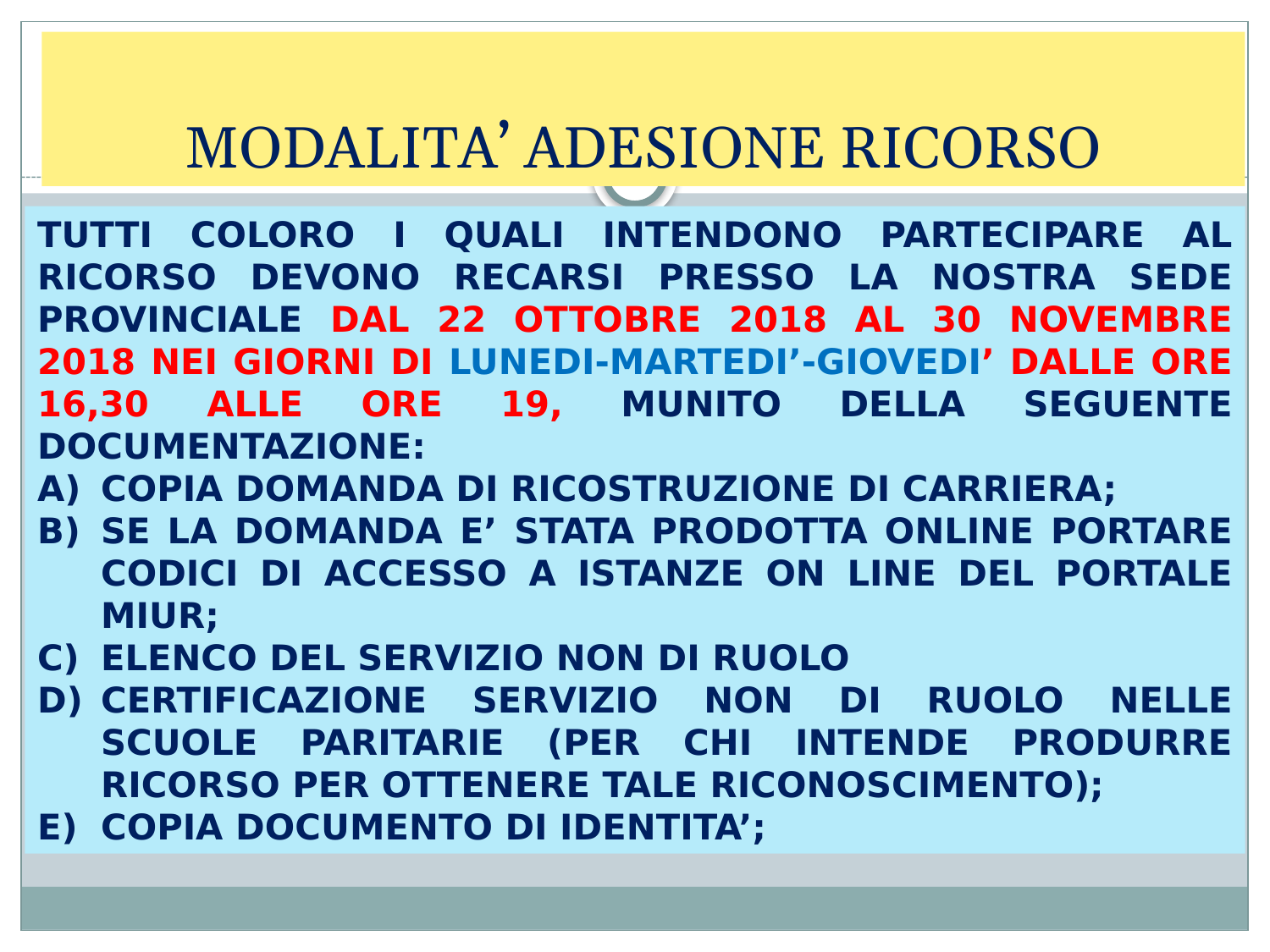

# MODALITA’ ADESIONE RICORSO
TUTTI COLORO I QUALI INTENDONO PARTECIPARE AL RICORSO DEVONO RECARSI PRESSO LA NOSTRA SEDE PROVINCIALE DAL 22 OTTOBRE 2018 AL 30 NOVEMBRE 2018 NEI GIORNI DI LUNEDI-MARTEDI’-GIOVEDI’ DALLE ORE 16,30 ALLE ORE 19, MUNITO DELLA SEGUENTE DOCUMENTAZIONE:
COPIA DOMANDA DI RICOSTRUZIONE DI CARRIERA;
SE LA DOMANDA E’ STATA PRODOTTA ONLINE PORTARE CODICI DI ACCESSO A ISTANZE ON LINE DEL PORTALE MIUR;
ELENCO DEL SERVIZIO NON DI RUOLO
CERTIFICAZIONE SERVIZIO NON DI RUOLO NELLE SCUOLE PARITARIE (PER CHI INTENDE PRODURRE RICORSO PER OTTENERE TALE RICONOSCIMENTO);
COPIA DOCUMENTO DI IDENTITA’;